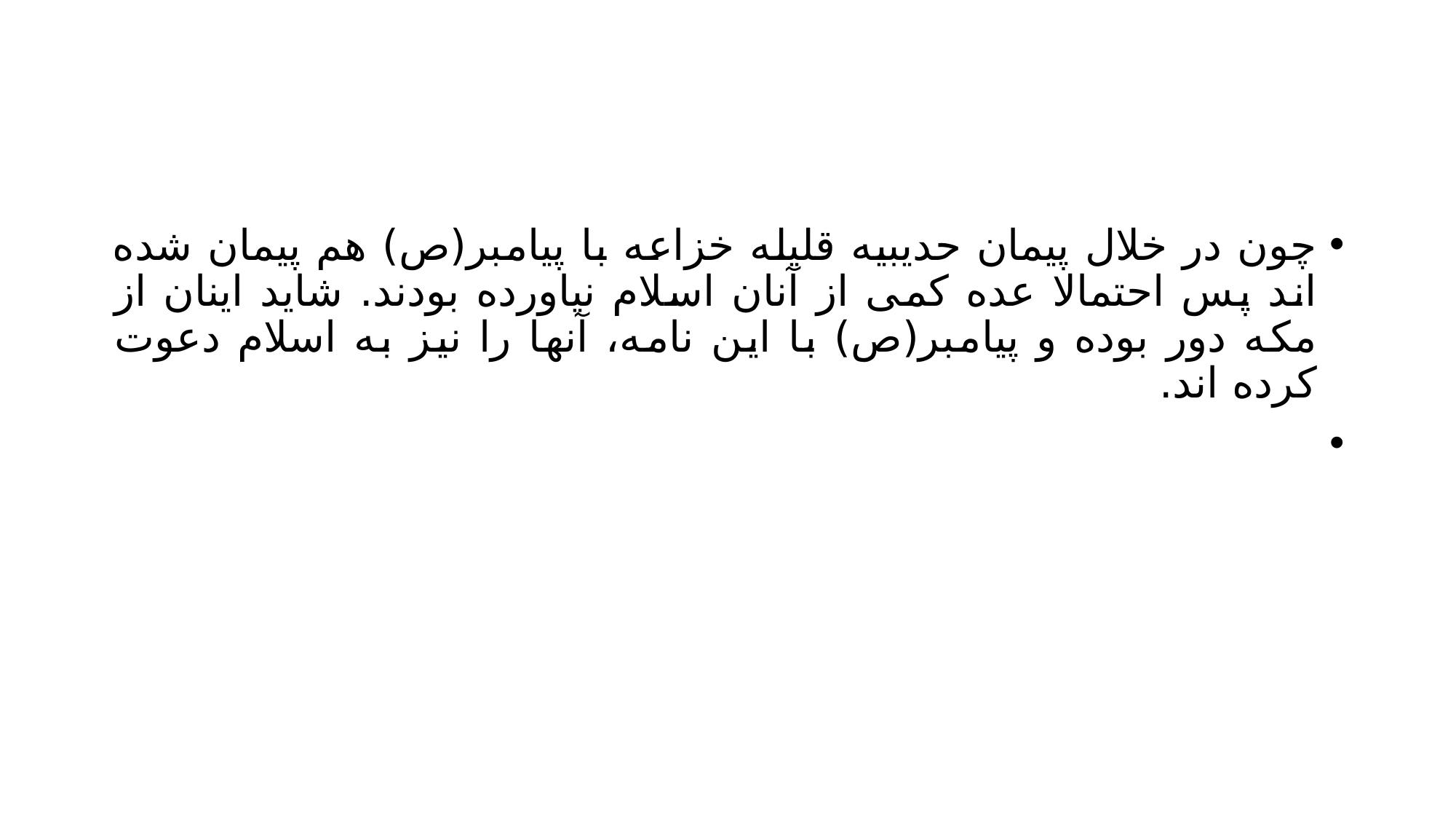

#
چون در خلال پیمان حدیبیه قلیله خزاعه با پیامبر(ص) هم پیمان شده اند پس احتمالا عده کمی از آنان اسلام نیاورده بودند. شاید اینان از مکه دور بوده و پیامبر(ص) با این نامه، آنها را نیز به اسلام دعوت کرده اند.